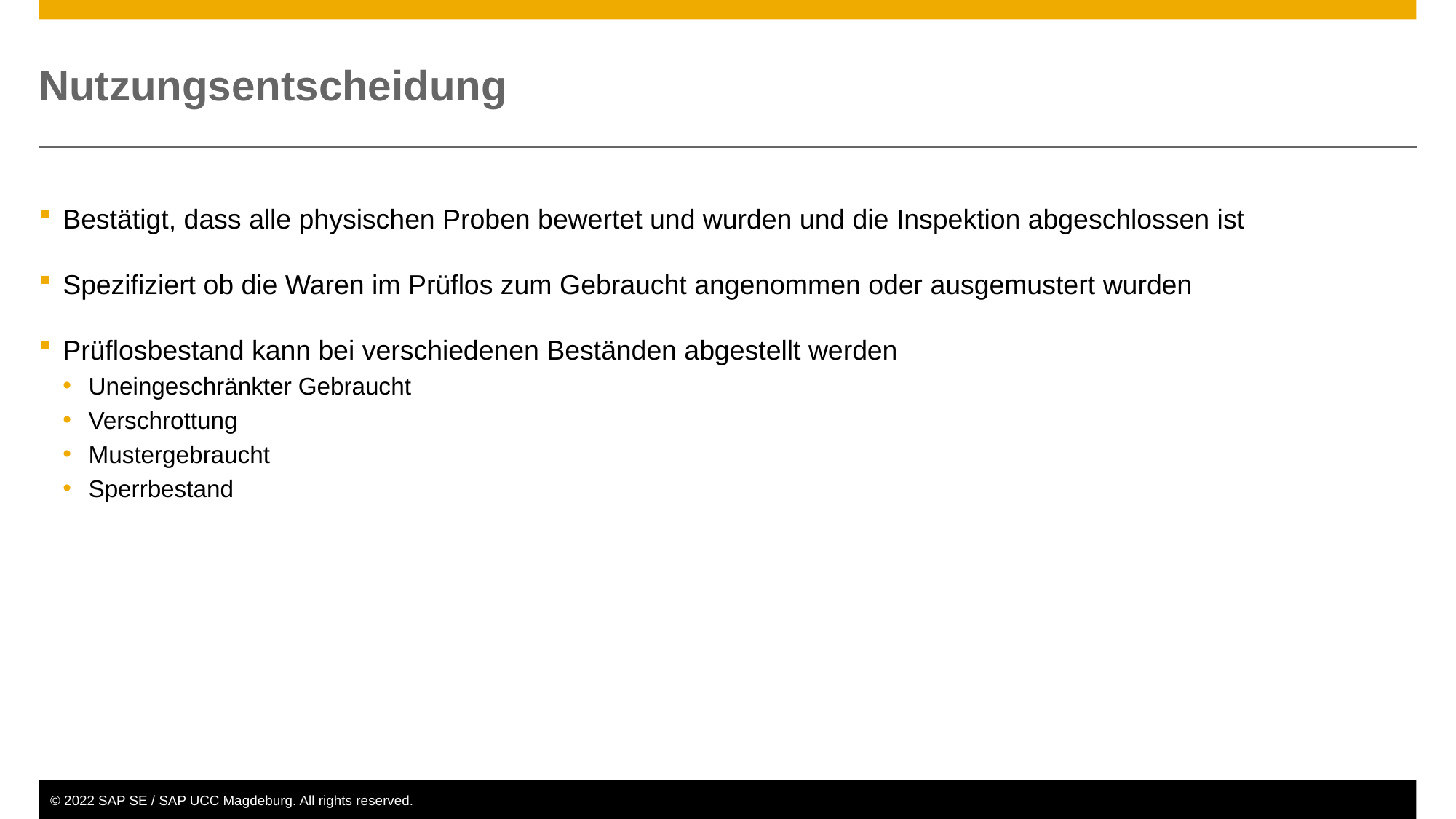

# Nutzungsentscheidung
Bestätigt, dass alle physischen Proben bewertet und wurden und die Inspektion abgeschlossen ist

Spezifiziert ob die Waren im Prüflos zum Gebraucht angenommen oder ausgemustert wurden

Prüflosbestand kann bei verschiedenen Beständen abgestellt werden
Uneingeschränkter Gebraucht
Verschrottung
Mustergebraucht
Sperrbestand